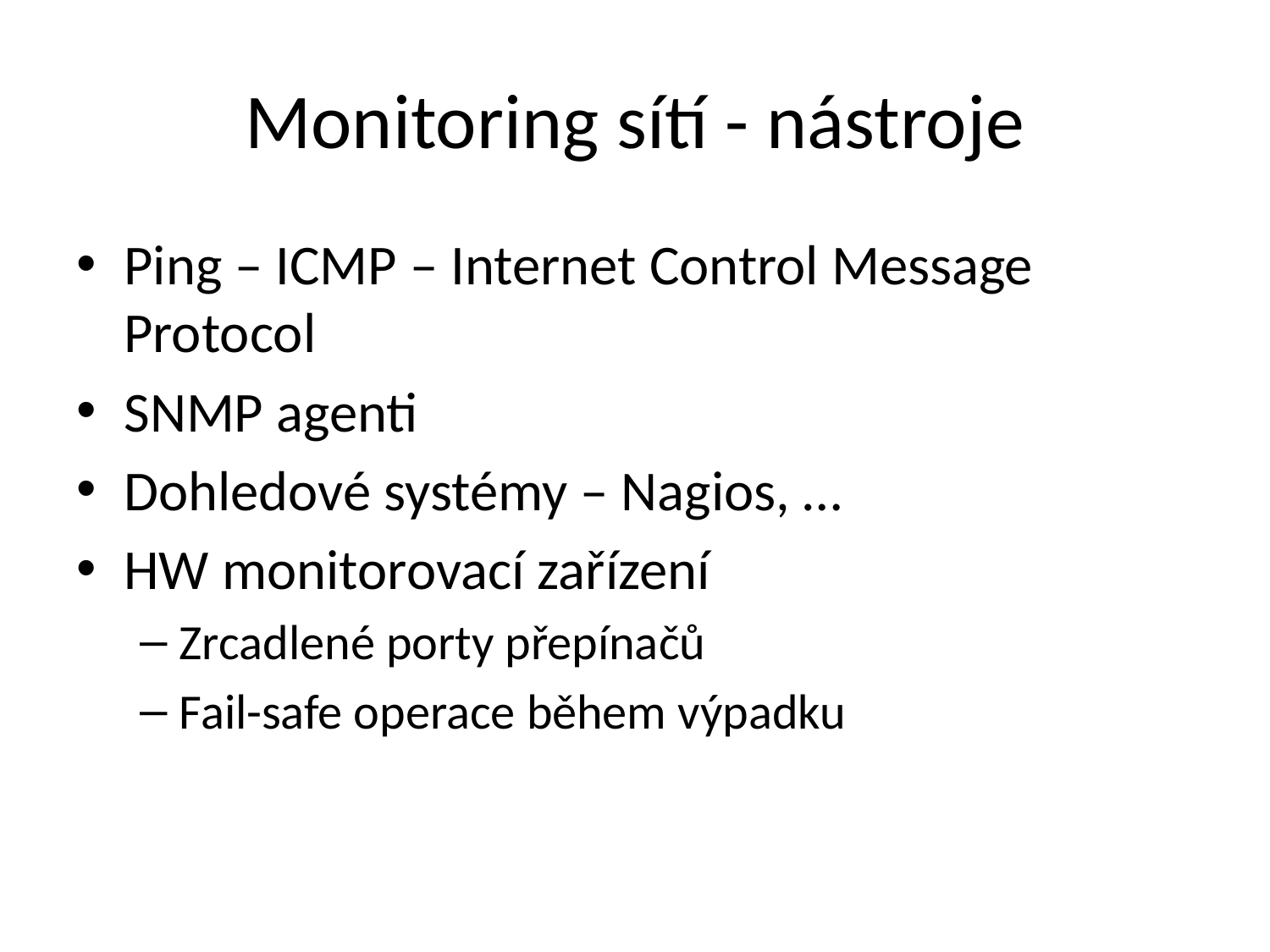

# Monitoring sítí - nástroje
Ping – ICMP – Internet Control Message Protocol
SNMP agenti
Dohledové systémy – Nagios, …
HW monitorovací zařízení
Zrcadlené porty přepínačů
Fail-safe operace během výpadku